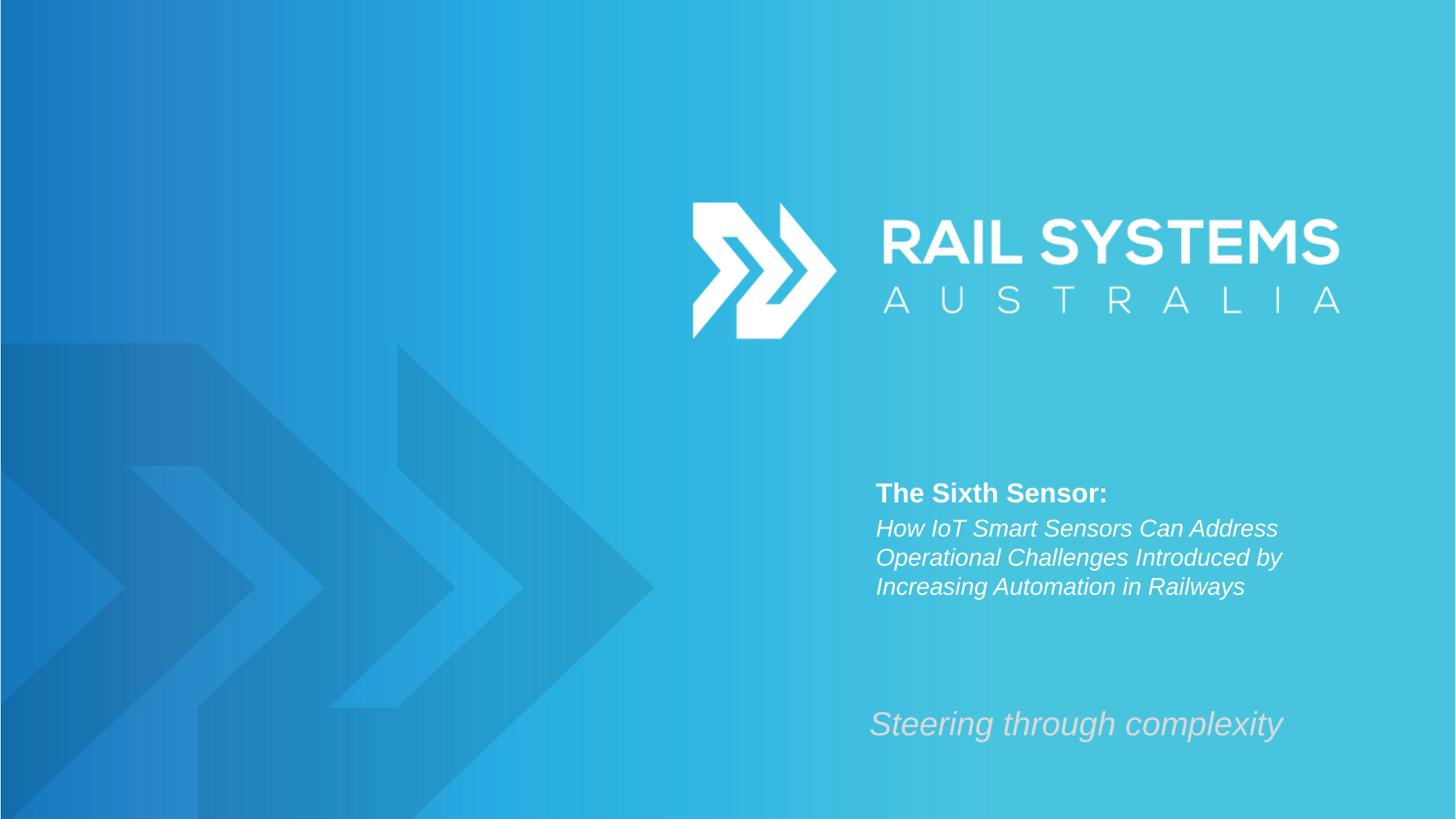

The Sixth Sensor:
How IoT Smart Sensors Can Address Operational Challenges Introduced by Increasing Automation in Railways